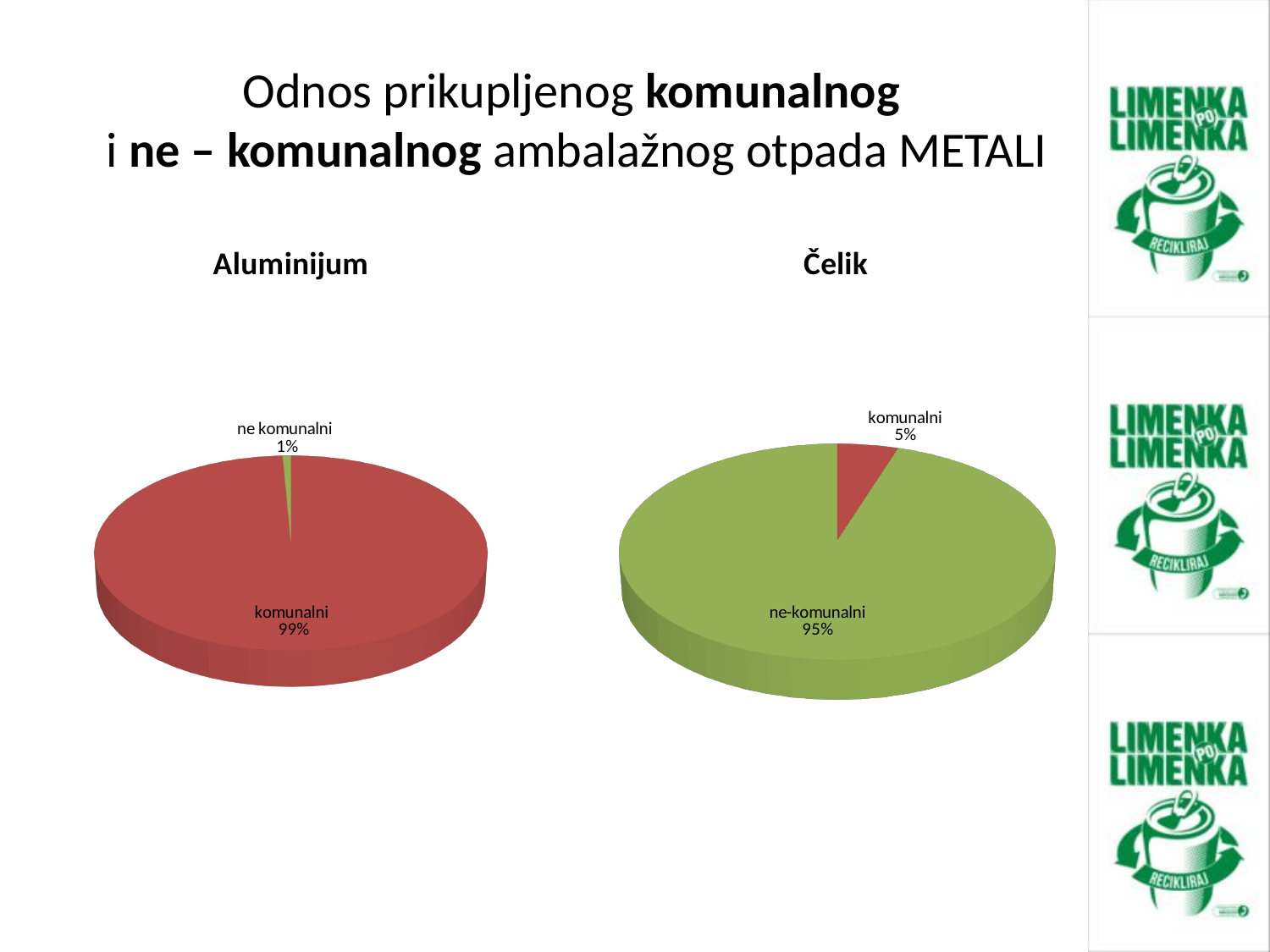

# Odnos prikupljenog komunalnog i ne – komunalnog ambalažnog otpada METALI

[unsupported chart]

[unsupported chart]